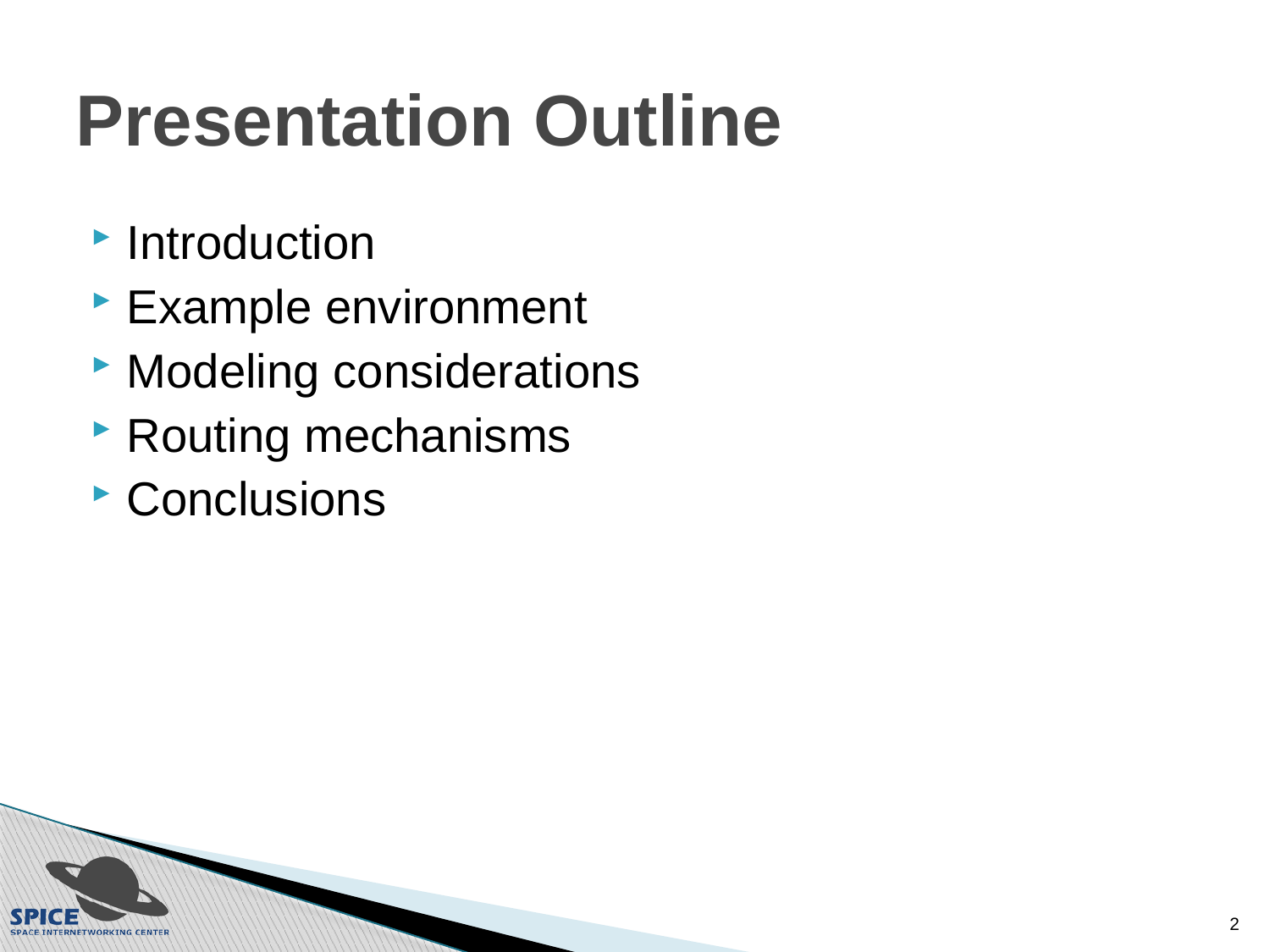

# Presentation Outline
Introduction
Example environment
Modeling considerations
Routing mechanisms
Conclusions

2